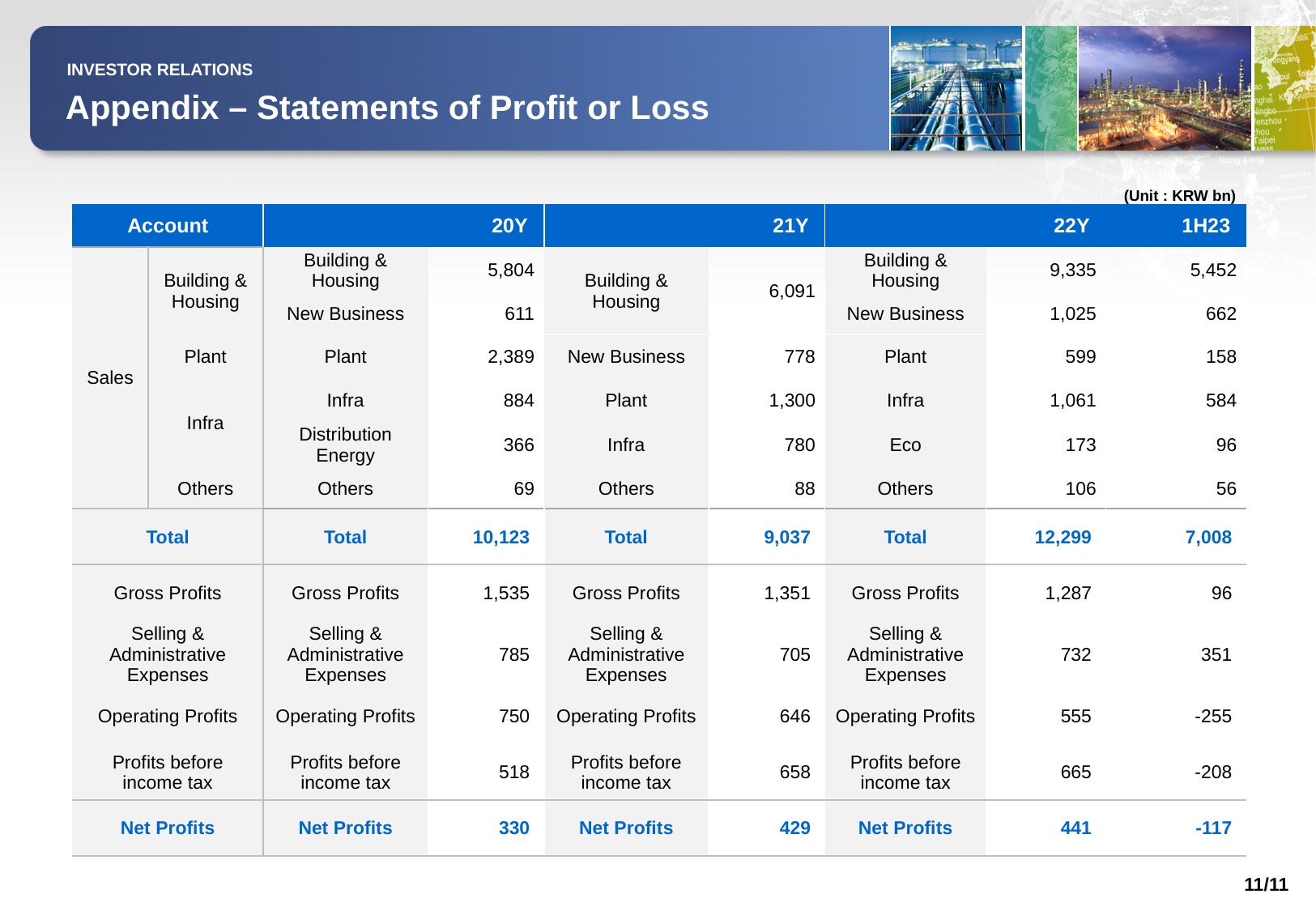

INVESTOR RELATIONS
Appendix – Statements of Profit or Loss
(Unit : KRW bn)
| Account |  | 20Y |  |  | 21Y |  | 22Y | 1H23 |
| --- | --- | --- | --- | --- | --- | --- | --- | --- |
| Sales | Building & Housing | Building & Housing | 5,804 | Building & Housing | 6,091 | Building & Housing | 9,335 | 5,452 |
|  |  | New Business | 611 |  |  | New Business | 1,025 | 662 |
|  | Plant | Plant | 2,389 | New Business | 778 | Plant | 599 | 158 |
|  | Infra | Infra | 884 | Plant | 1,300 | Infra | 1,061 | 584 |
|  |  | Distribution Energy | 366 | Infra | 780 | Eco | 173 | 96 |
|  | Others | Others | 69 | Others | 88 | Others | 106 | 56 |
| Total |  | Total | 10,123 | Total | 9,037 | Total | 12,299 | 7,008 |
| Gross Profits |  | Gross Profits | 1,535 | Gross Profits | 1,351 | Gross Profits | 1,287 | 96 |
| Selling & Administrative Expenses |  | Selling & Administrative Expenses | 785 | Selling & Administrative Expenses | 705 | Selling & Administrative Expenses | 732 | 351 |
| Operating Profits |  | Operating Profits | 750 | Operating Profits | 646 | Operating Profits | 555 | -255 |
| Profits before income tax |  | Profits before income tax | 518 | Profits before income tax | 658 | Profits before income tax | 665 | -208 |
| Net Profits |  | Net Profits | 330 | Net Profits | 429 | Net Profits | 441 | -117 |
11/11